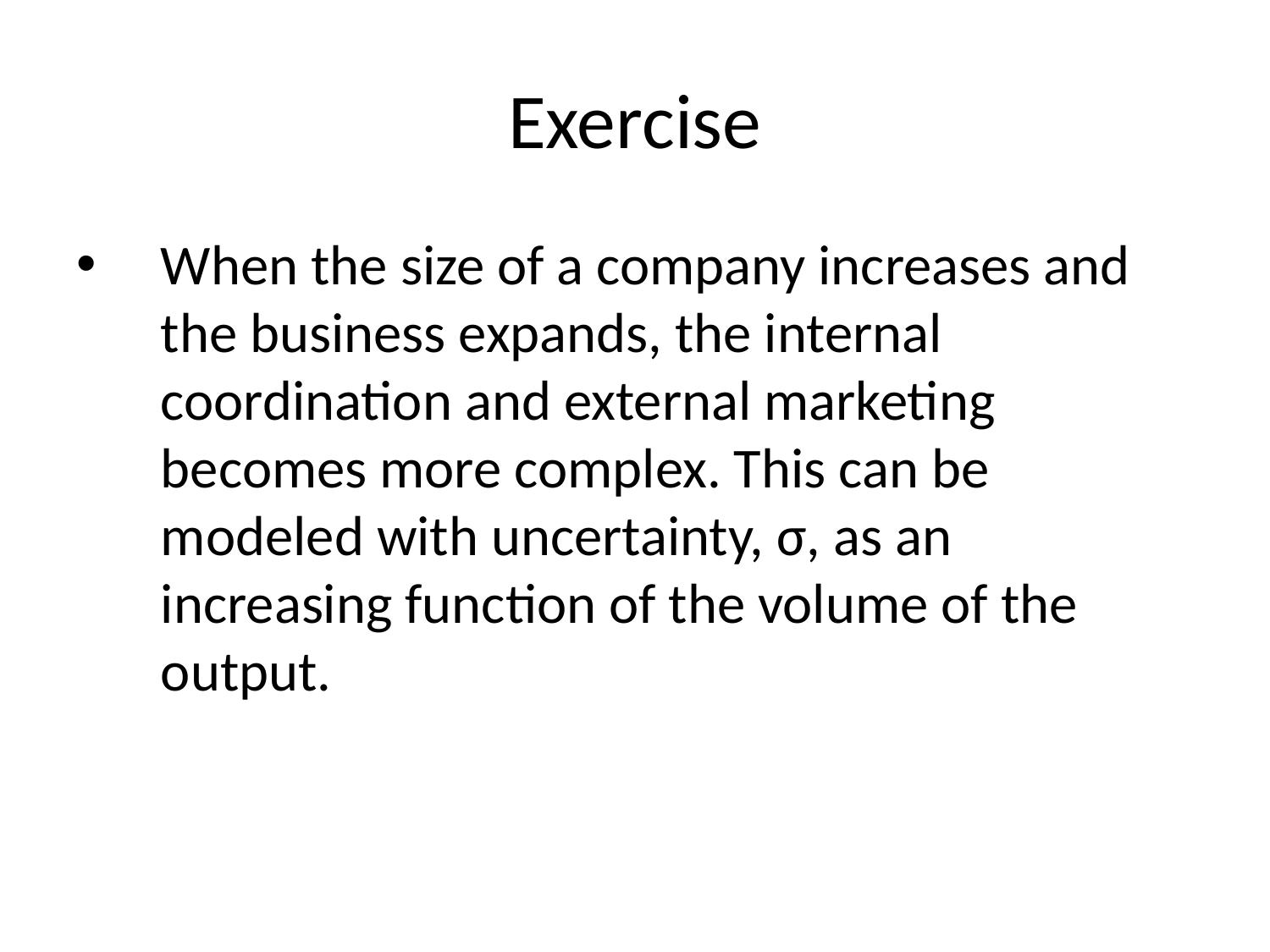

# Exercise
When the size of a company increases and the business expands, the internal coordination and external marketing becomes more complex. This can be modeled with uncertainty, σ, as an increasing function of the volume of the output.